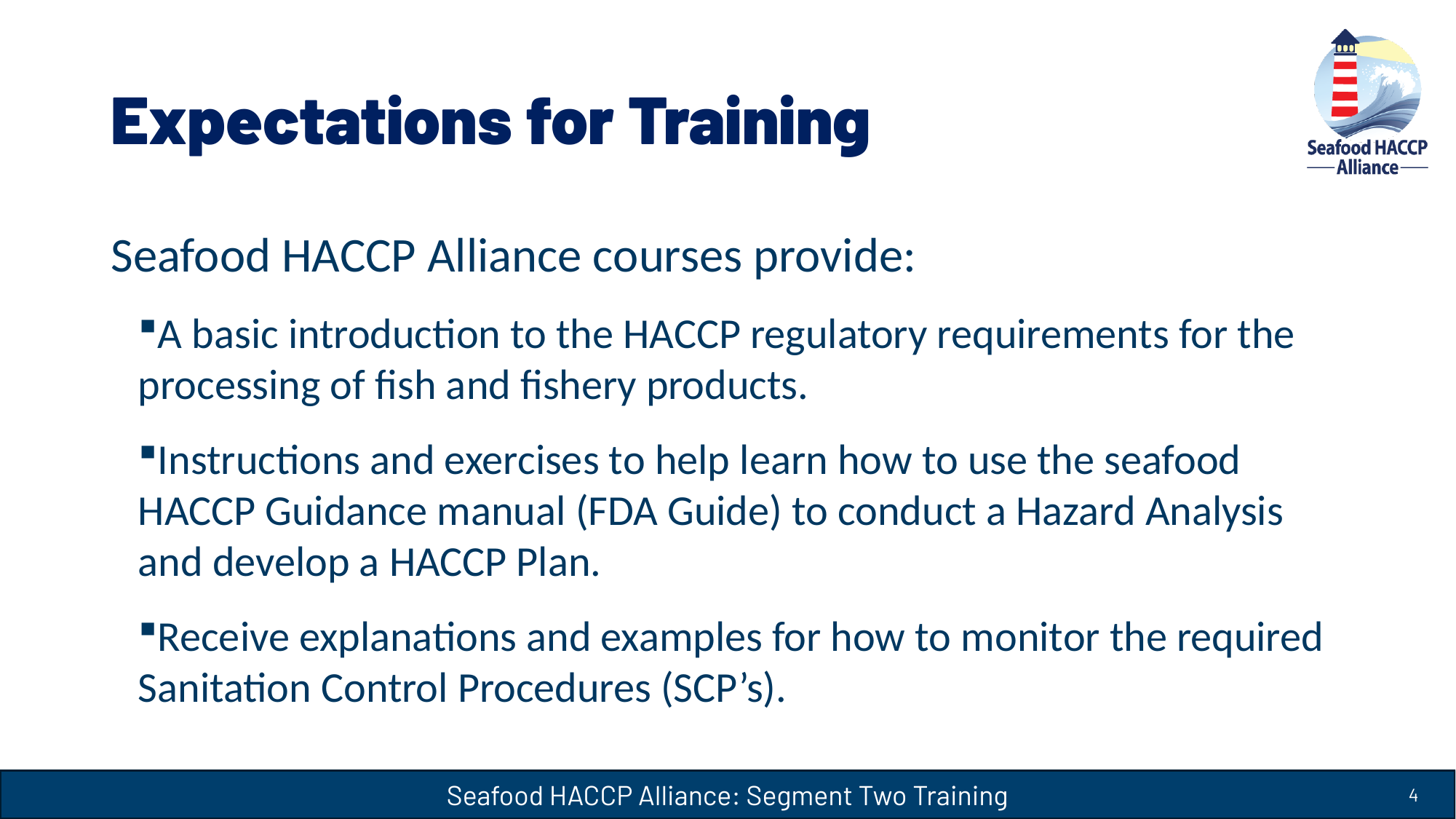

# Expectations for Training
Seafood HACCP Alliance courses provide:
A basic introduction to the HACCP regulatory requirements for the processing of fish and fishery products.
Instructions and exercises to help learn how to use the seafood HACCP Guidance manual (FDA Guide) to conduct a Hazard Analysis and develop a HACCP Plan.
Receive explanations and examples for how to monitor the required Sanitation Control Procedures (SCP’s).

4